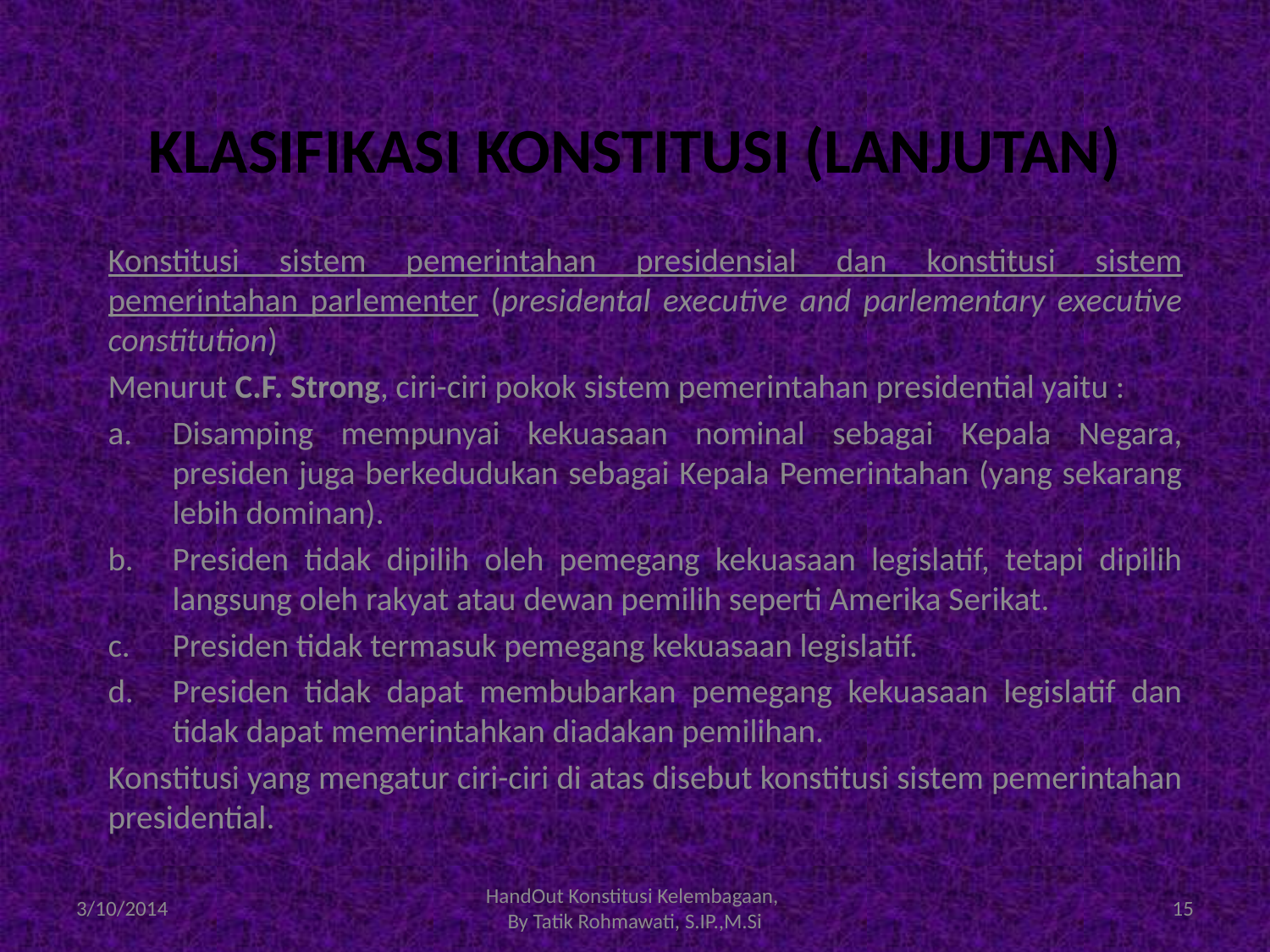

# KLASIFIKASI KONSTITUSI (LANJUTAN)
Konstitusi sistem pemerintahan presidensial dan konstitusi sistem pemerintahan parlementer (presidental executive and parlementary executive constitution)
Menurut C.F. Strong, ciri-ciri pokok sistem pemerintahan presidential yaitu :
Disamping mempunyai kekuasaan nominal sebagai Kepala Negara, presiden juga berkedudukan sebagai Kepala Pemerintahan (yang sekarang lebih dominan).
Presiden tidak dipilih oleh pemegang kekuasaan legislatif, tetapi dipilih langsung oleh rakyat atau dewan pemilih seperti Amerika Serikat.
Presiden tidak termasuk pemegang kekuasaan legislatif.
Presiden tidak dapat membubarkan pemegang kekuasaan legislatif dan tidak dapat memerintahkan diadakan pemilihan.
Konstitusi yang mengatur ciri-ciri di atas disebut konstitusi sistem pemerintahan presidential.

3/10/2014
HandOut Konstitusi Kelembagaan,
By Tatik Rohmawati, S.IP.,M.Si
15